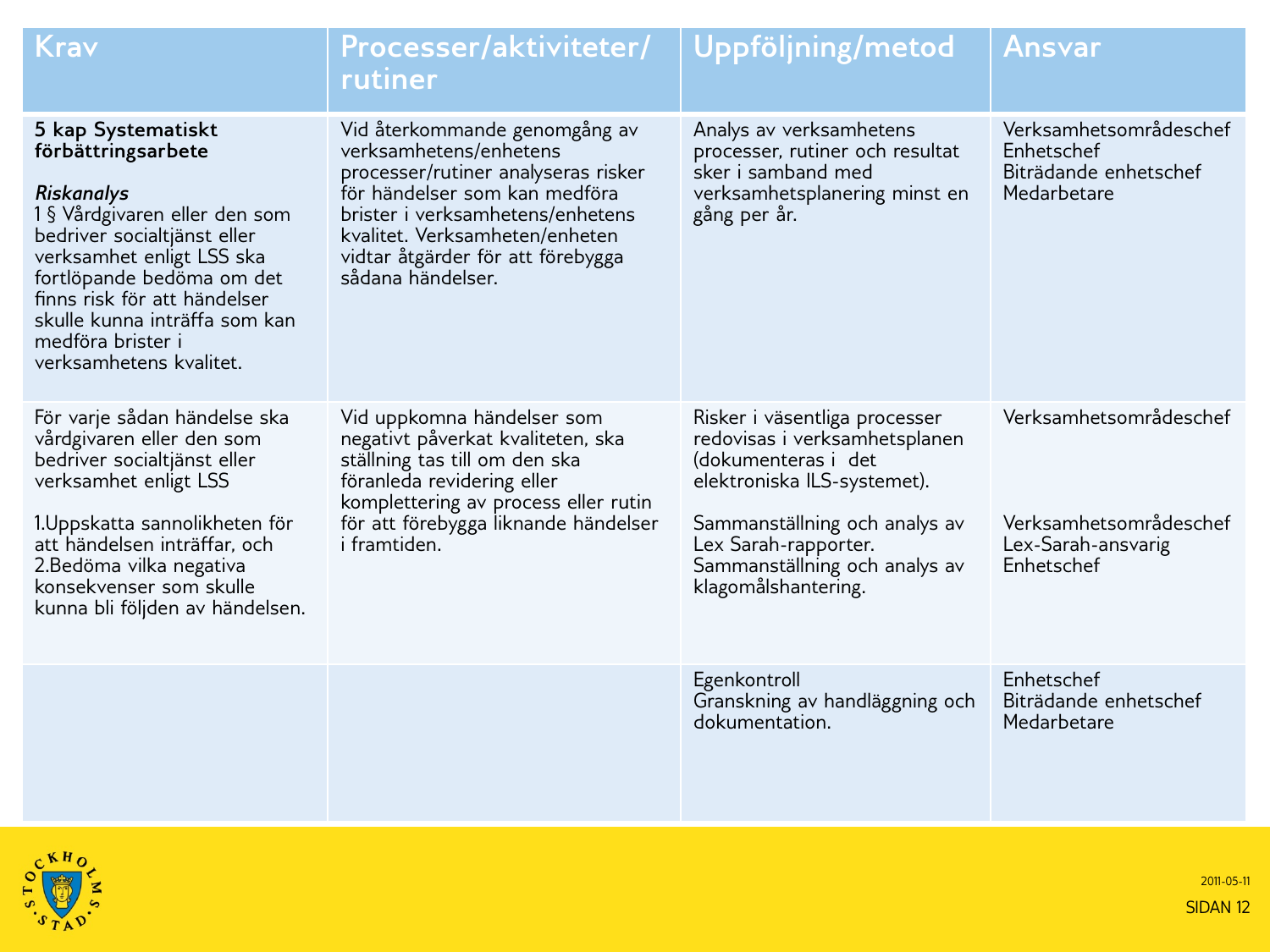

| Krav | Processer/aktiviteter/rutiner | Uppföljning/metod | Ansvar |
| --- | --- | --- | --- |
| 5 kap Systematiskt förbättringsarbete Riskanalys 1 § Vårdgivaren eller den som bedriver socialtjänst eller verksamhet enligt LSS ska fortlöpande bedöma om det finns risk för att händelser skulle kunna inträffa som kan medföra brister i verksamhetens kvalitet. | Vid återkommande genomgång av verksamhetens/enhetens processer/rutiner analyseras risker för händelser som kan medföra brister i verksamhetens/enhetens kvalitet. Verksamheten/enheten vidtar åtgärder för att förebygga sådana händelser. | Analys av verksamhetens processer, rutiner och resultat sker i samband med verksamhetsplanering minst en gång per år. | Verksamhetsområdeschef Enhetschef Biträdande enhetschef Medarbetare |
| För varje sådan händelse ska vårdgivaren eller den som bedriver socialtjänst eller verksamhet enligt LSS 1.Uppskatta sannolikheten för att händelsen inträffar, och 2.Bedöma vilka negativa konsekvenser som skulle kunna bli följden av händelsen. | Vid uppkomna händelser som negativt påverkat kvaliteten, ska ställning tas till om den ska föranleda revidering eller komplettering av process eller rutin för att förebygga liknande händelser i framtiden. | Risker i väsentliga processer redovisas i verksamhetsplanen (dokumenteras i det elektroniska ILS-systemet). Sammanställning och analys av Lex Sarah-rapporter. Sammanställning och analys av klagomålshantering. | Verksamhetsområdeschef Verksamhetsområdeschef Lex-Sarah-ansvarig Enhetschef |
|  |  | Egenkontroll Granskning av handläggning och dokumentation. | Enhetschef Biträdande enhetschef Medarbetare |
2011-05-11
SIDAN 12